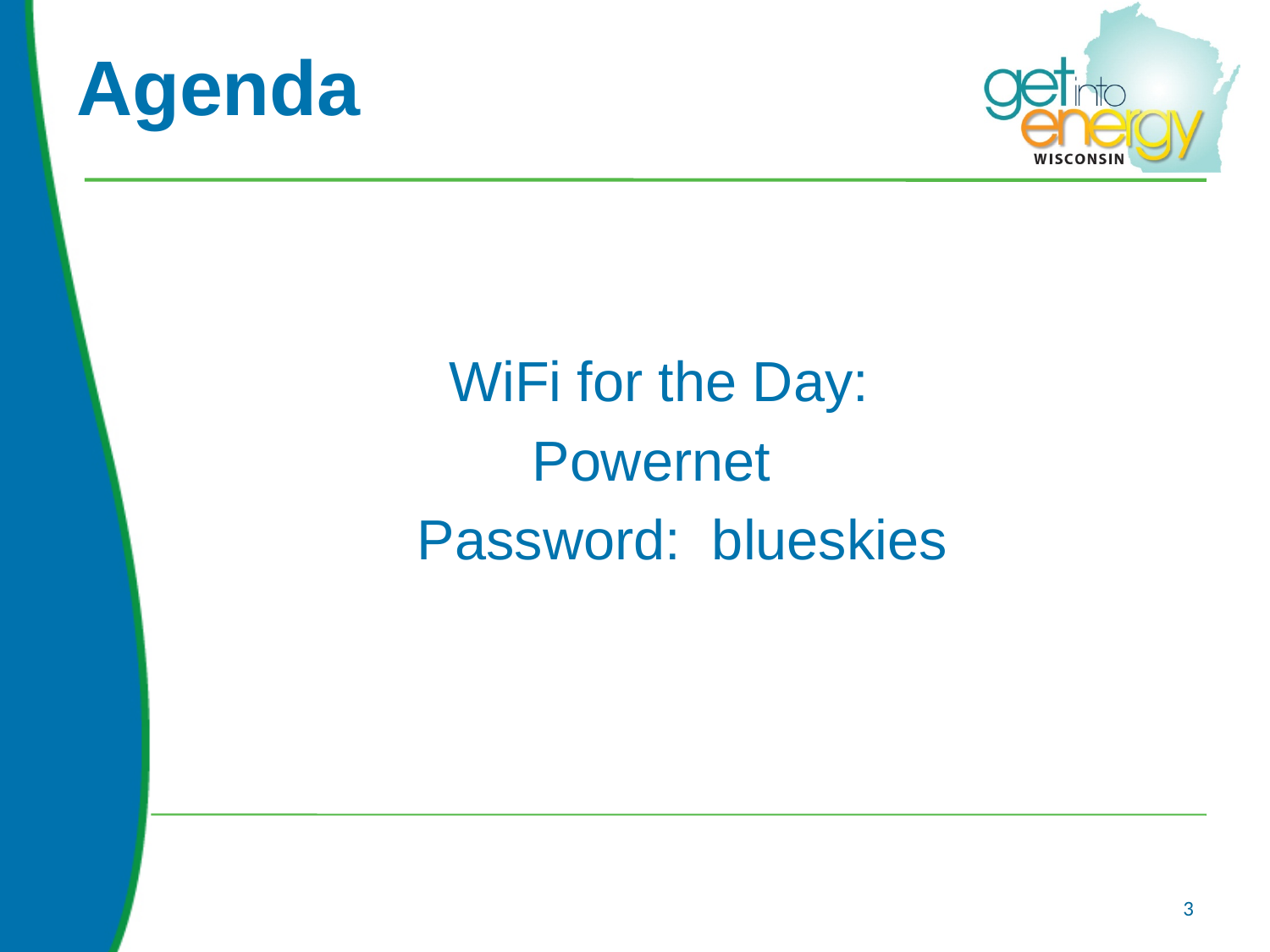

# Agenda

WiFi for the Day:
Powernet
Password:  blueskies

3